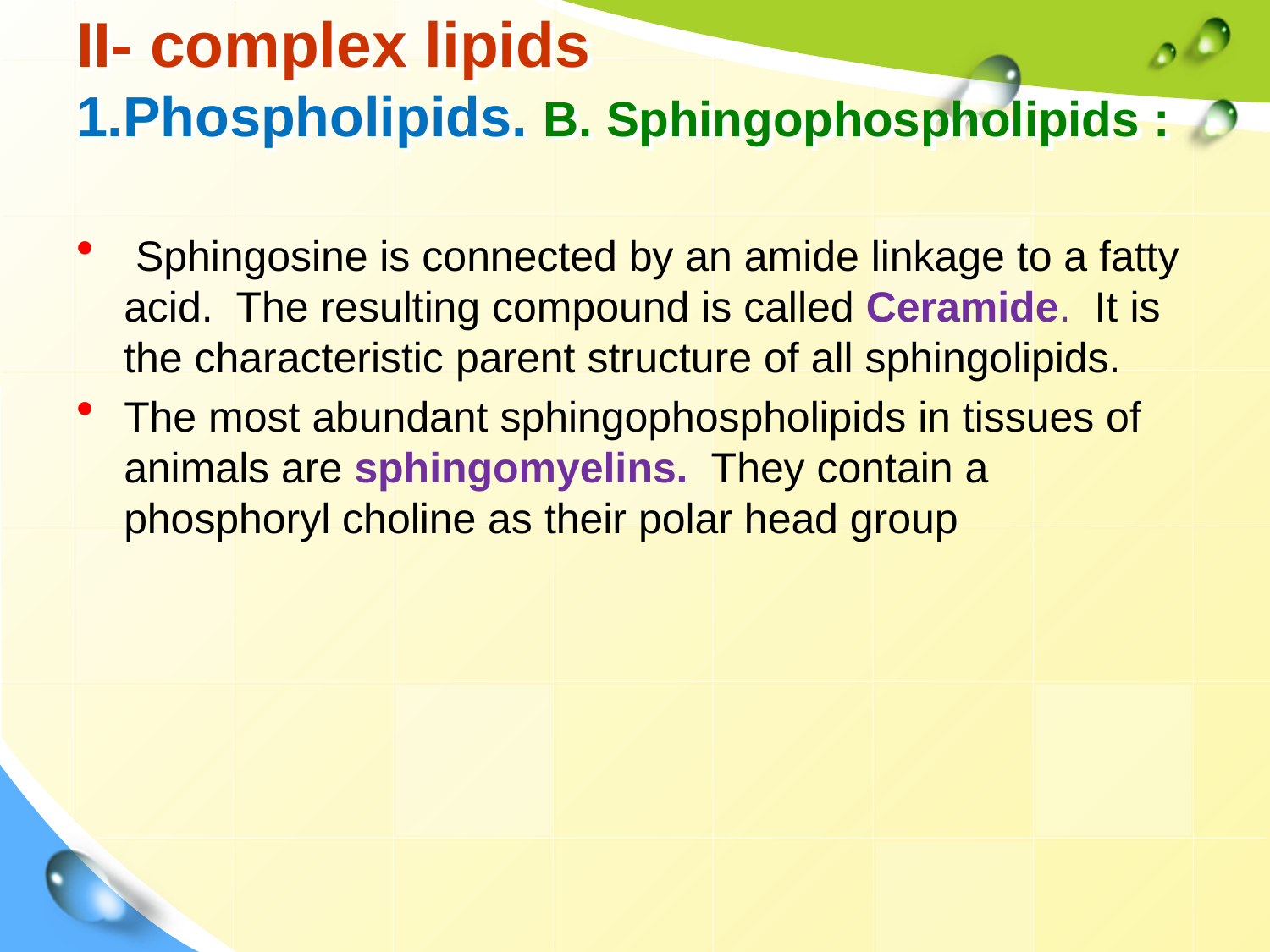

# II- complex lipids 1.Phospholipids. B. Sphingophospholipids :
 Sphingosine is connected by an amide linkage to a fatty acid.  The resulting compound is called Ceramide.  It is the characteristic parent structure of all sphingolipids.
The most abundant sphingophospholipids in tissues of animals are sphingomyelins.  They contain a phosphoryl choline as their polar head group